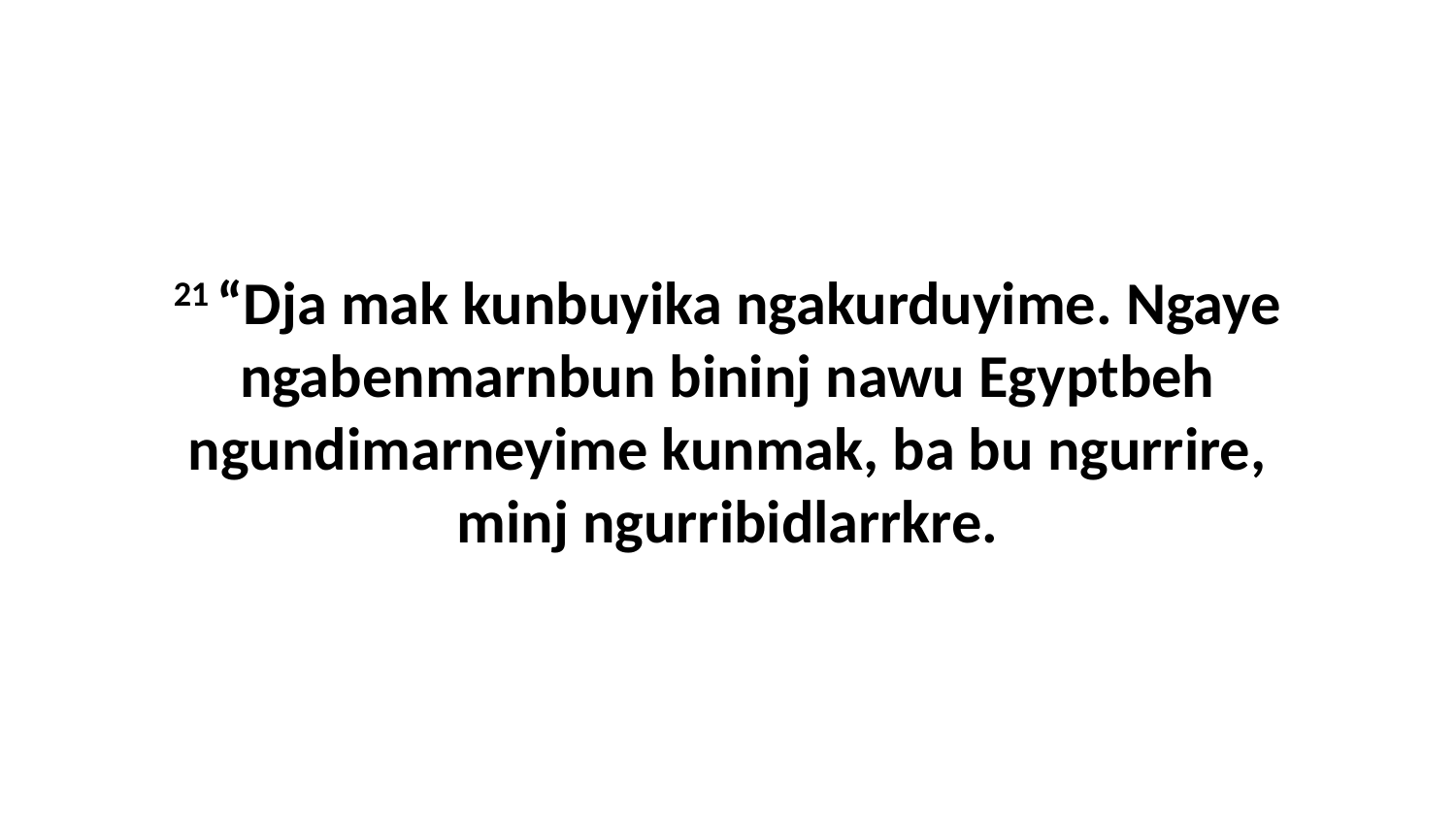

21 “Dja mak kunbuyika ngakurduyime. Ngaye ngabenmarnbun bininj nawu Egyptbeh ngundimarneyime kunmak, ba bu ngurrire, minj ngurribidlarrkre.